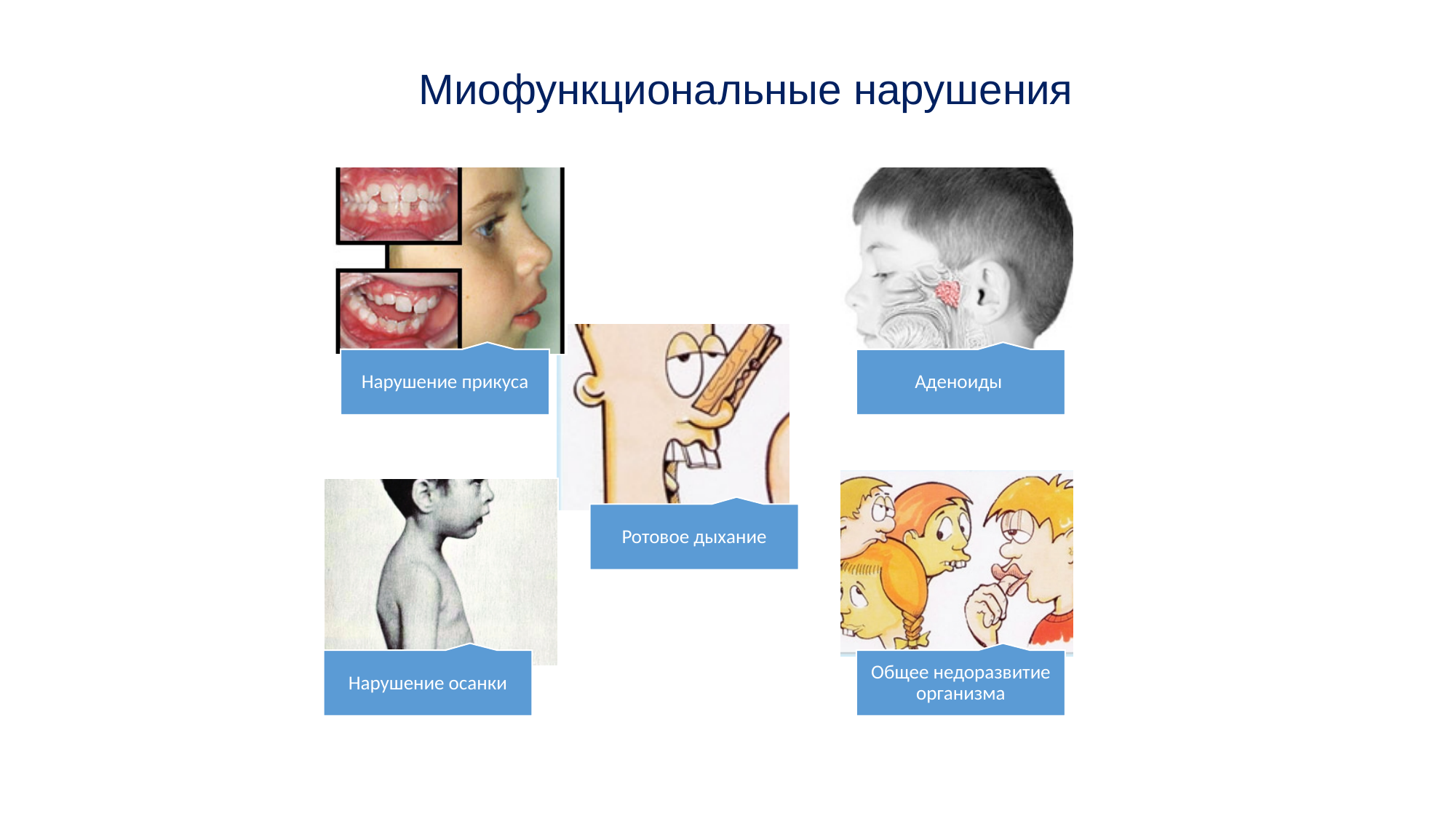

Миофункциональные нарушения

Нарушение прикуса

Аденоиды

Ротовое дыхание

Общее недоразвитие организма

Нарушение осанки